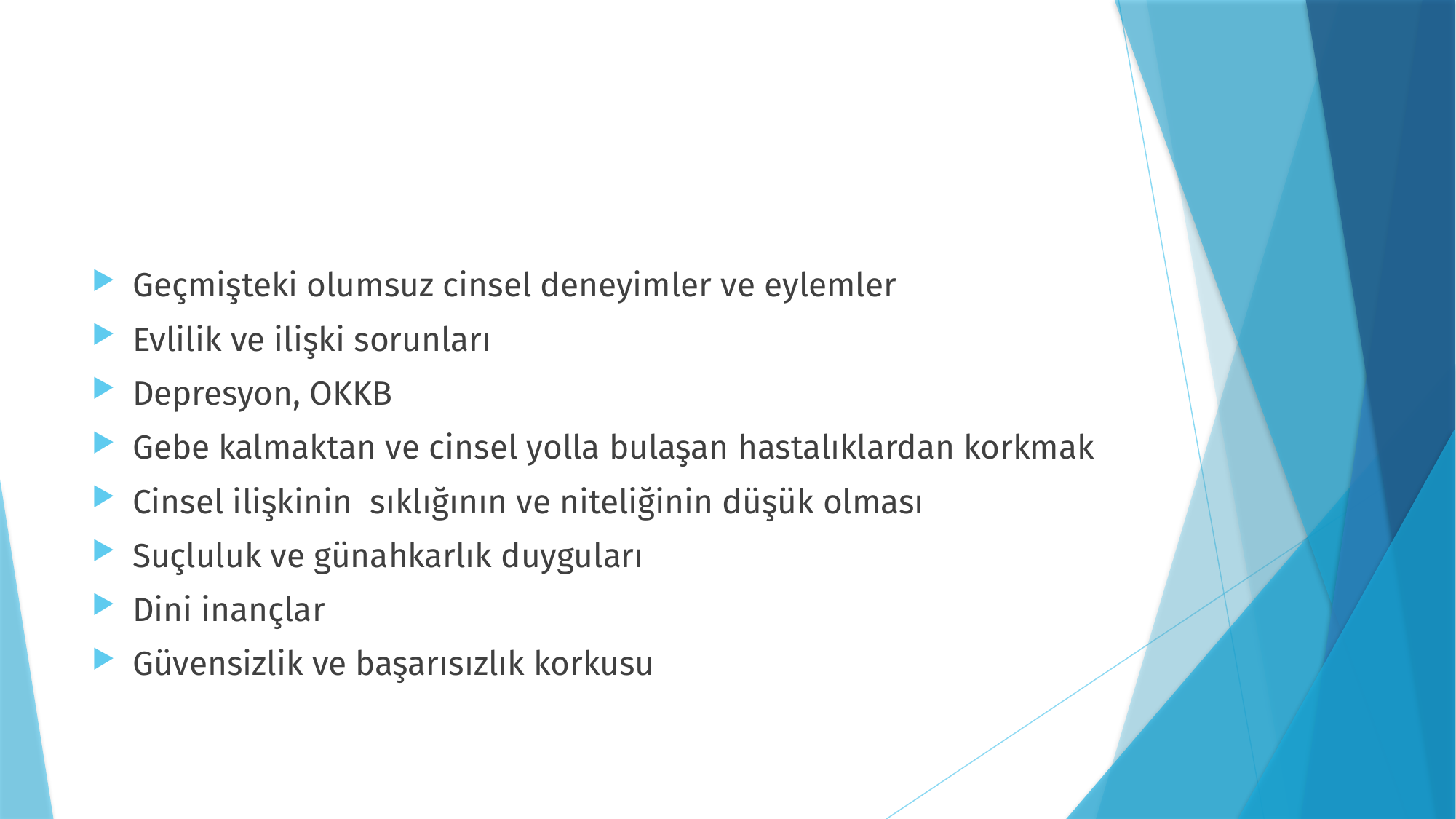

Geçmişteki olumsuz cinsel deneyimler ve eylemler
Evlilik ve ilişki sorunları
Depresyon, OKKB
Gebe kalmaktan ve cinsel yolla bulaşan hastalıklardan korkmak
Cinsel ilişkinin  sıklığının ve niteliğinin düşük olması
Suçluluk ve günahkarlık duyguları
Dini inançlar
Güvensizlik ve başarısızlık korkusu